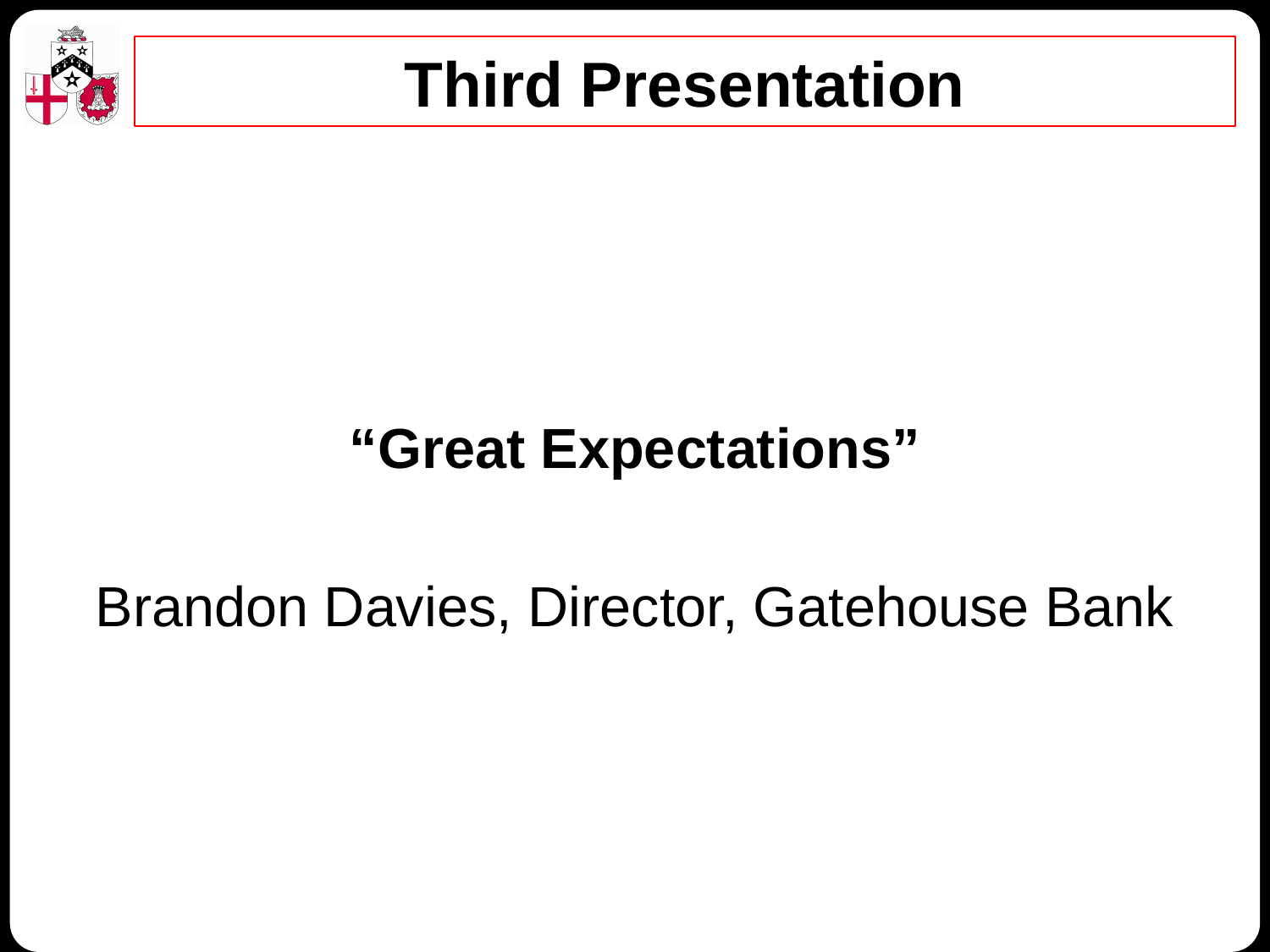

# Third Presentation

“Great Expectations”

Brandon Davies, Director, Gatehouse Bank